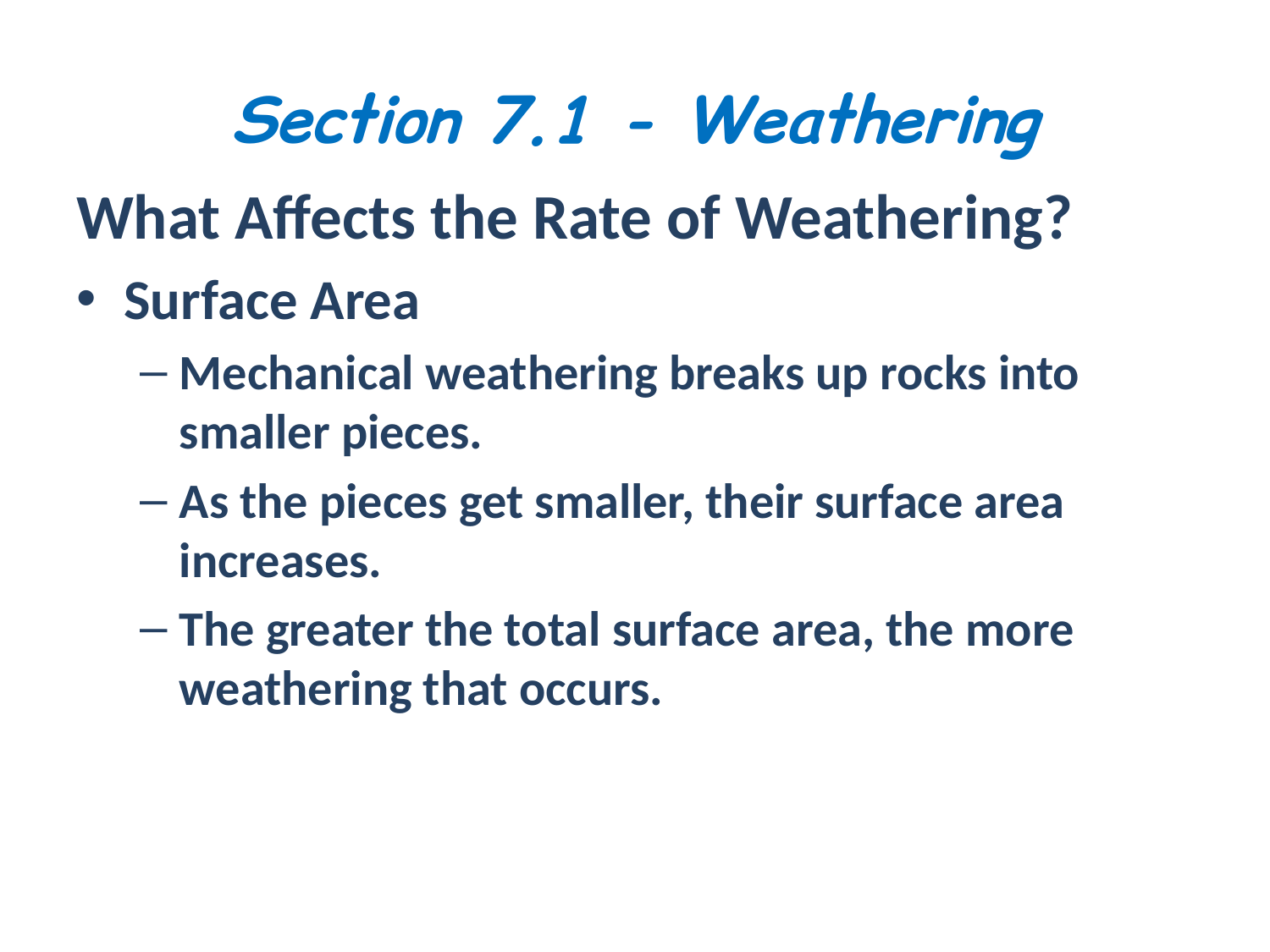

# Section 7.1 - Weathering
What Affects the Rate of Weathering?
Surface Area
Mechanical weathering breaks up rocks into smaller pieces.
As the pieces get smaller, their surface area increases.
The greater the total surface area, the more weathering that occurs.